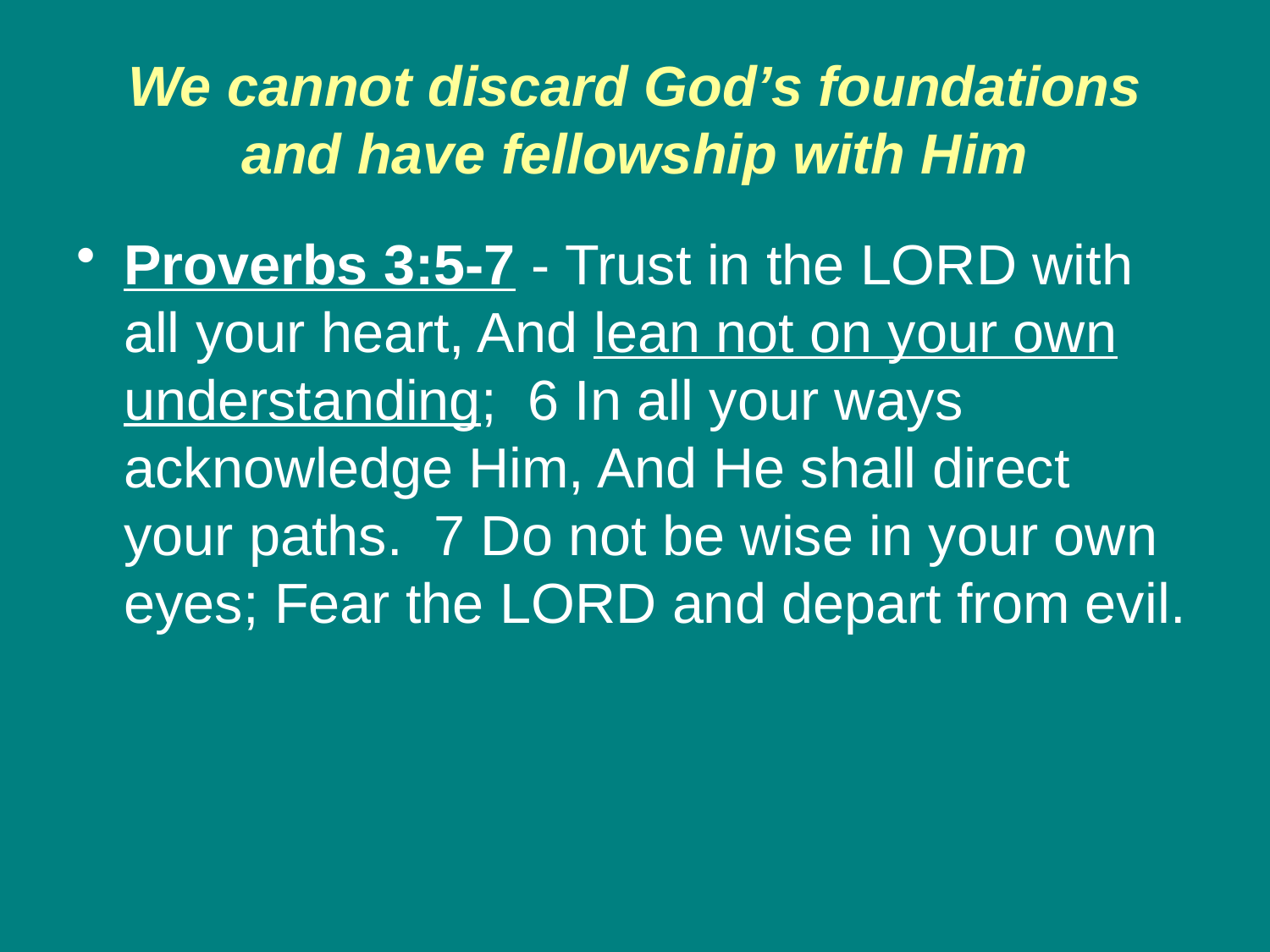

# We cannot discard God’s foundations and have fellowship with Him
Proverbs 3:5-7 - Trust in the LORD with all your heart, And lean not on your own understanding;  6 In all your ways acknowledge Him, And He shall direct your paths.  7 Do not be wise in your own eyes; Fear the LORD and depart from evil.